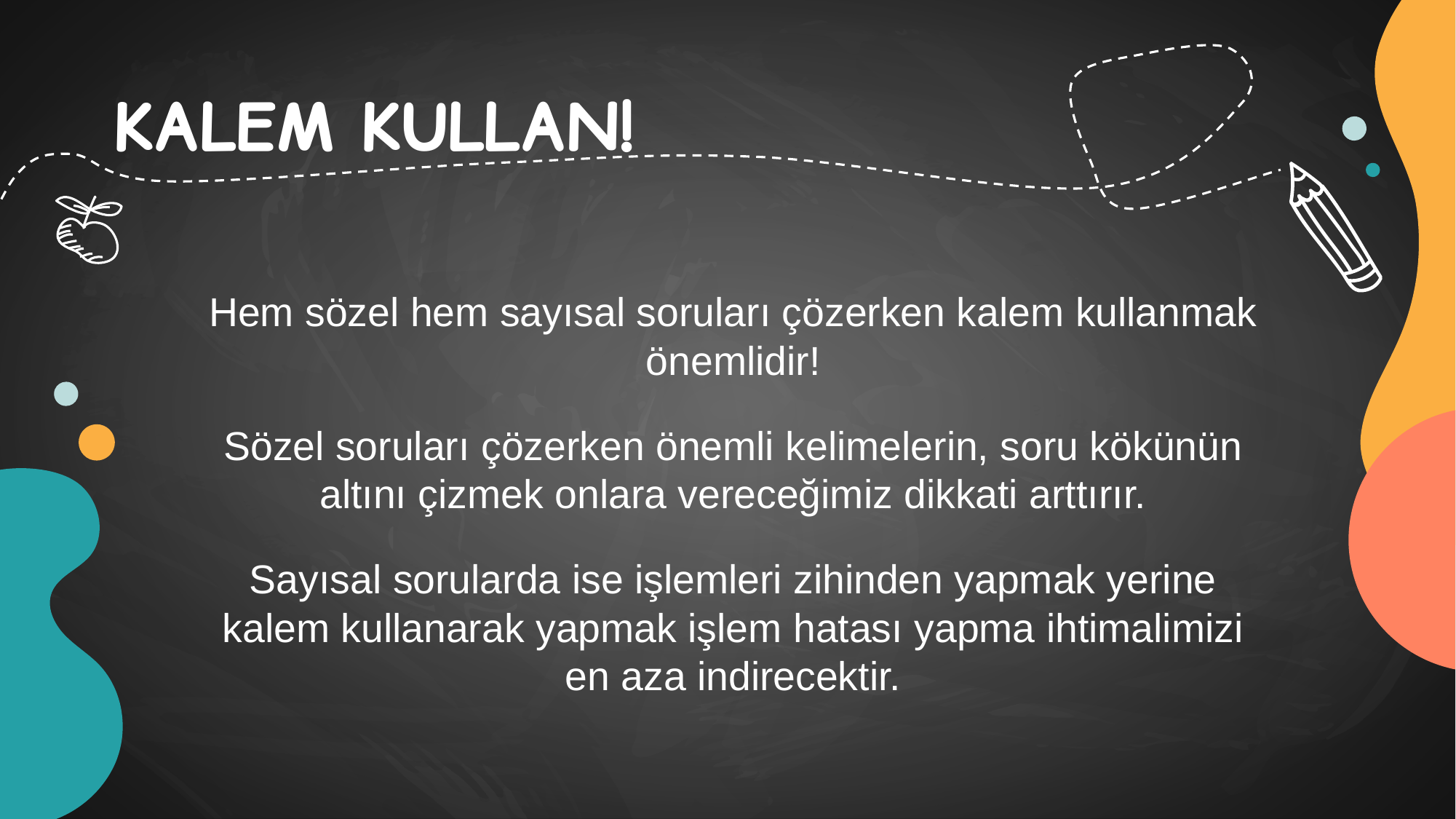

# KALEM KULLAN!
Hem sözel hem sayısal soruları çözerken kalem kullanmak önemlidir!

Sözel soruları çözerken önemli kelimelerin, soru kökünün altını çizmek onlara vereceğimiz dikkati arttırır.

Sayısal sorularda ise işlemleri zihinden yapmak yerine kalem kullanarak yapmak işlem hatası yapma ihtimalimizi en aza indirecektir.